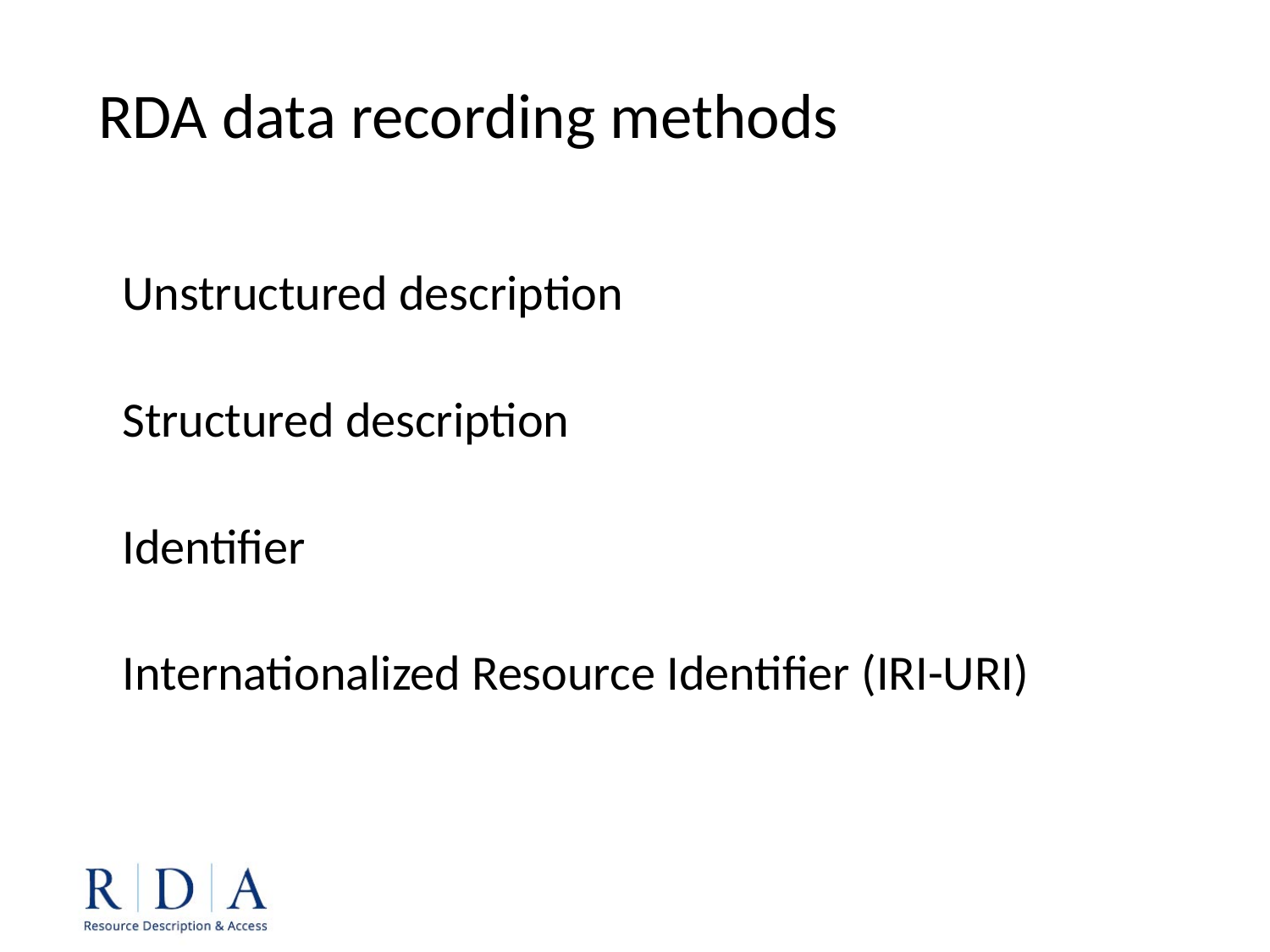

RDA data recording methods
Unstructured description
Structured description
Identifier
Internationalized Resource Identifier (IRI-URI)